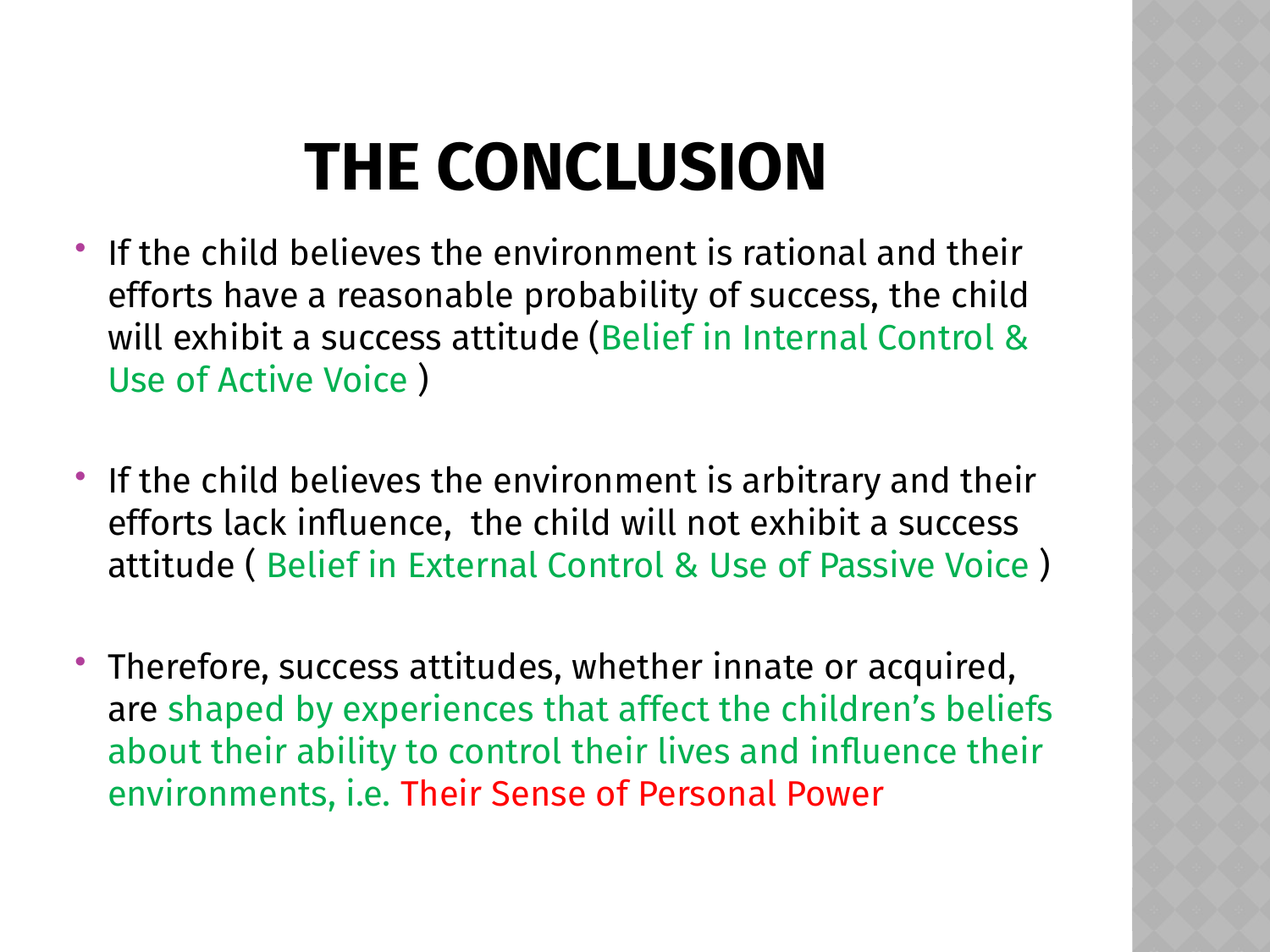

# The conclusion
If the child believes the environment is rational and their efforts have a reasonable probability of success, the child will exhibit a success attitude (Belief in Internal Control & Use of Active Voice )

If the child believes the environment is arbitrary and their efforts lack influence,  the child will not exhibit a success attitude ( Belief in External Control & Use of Passive Voice )

Therefore, success attitudes, whether innate or acquired, are shaped by experiences that affect the children’s beliefs about their ability to control their lives and influence their environments, i.e. Their Sense of Personal Power